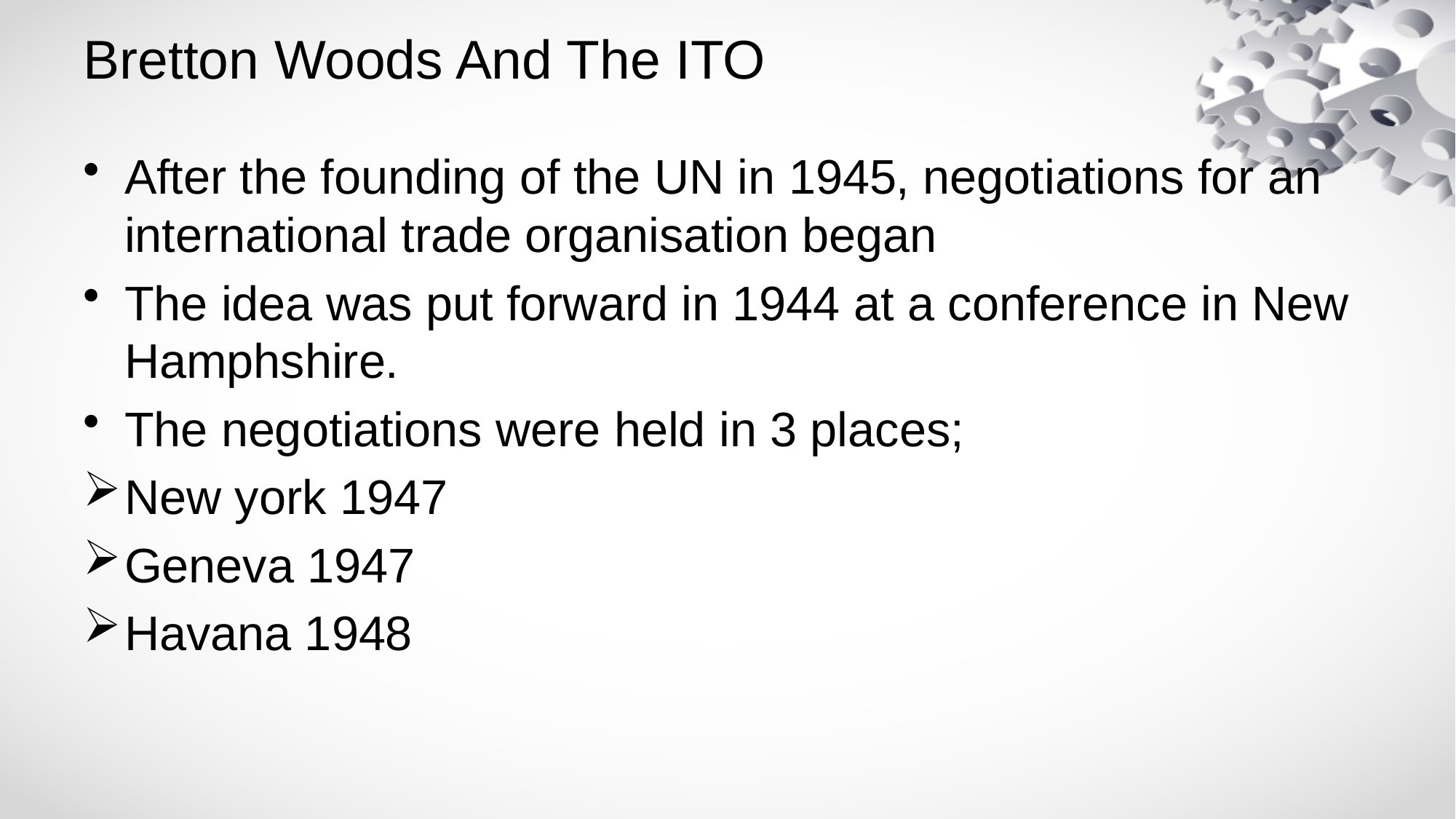

# Bretton Woods And The ITO
After the founding of the UN in 1945, negotiations for an international trade organisation began
The idea was put forward in 1944 at a conference in New Hamphshire.
The negotiations were held in 3 places;
New york 1947
Geneva 1947
Havana 1948